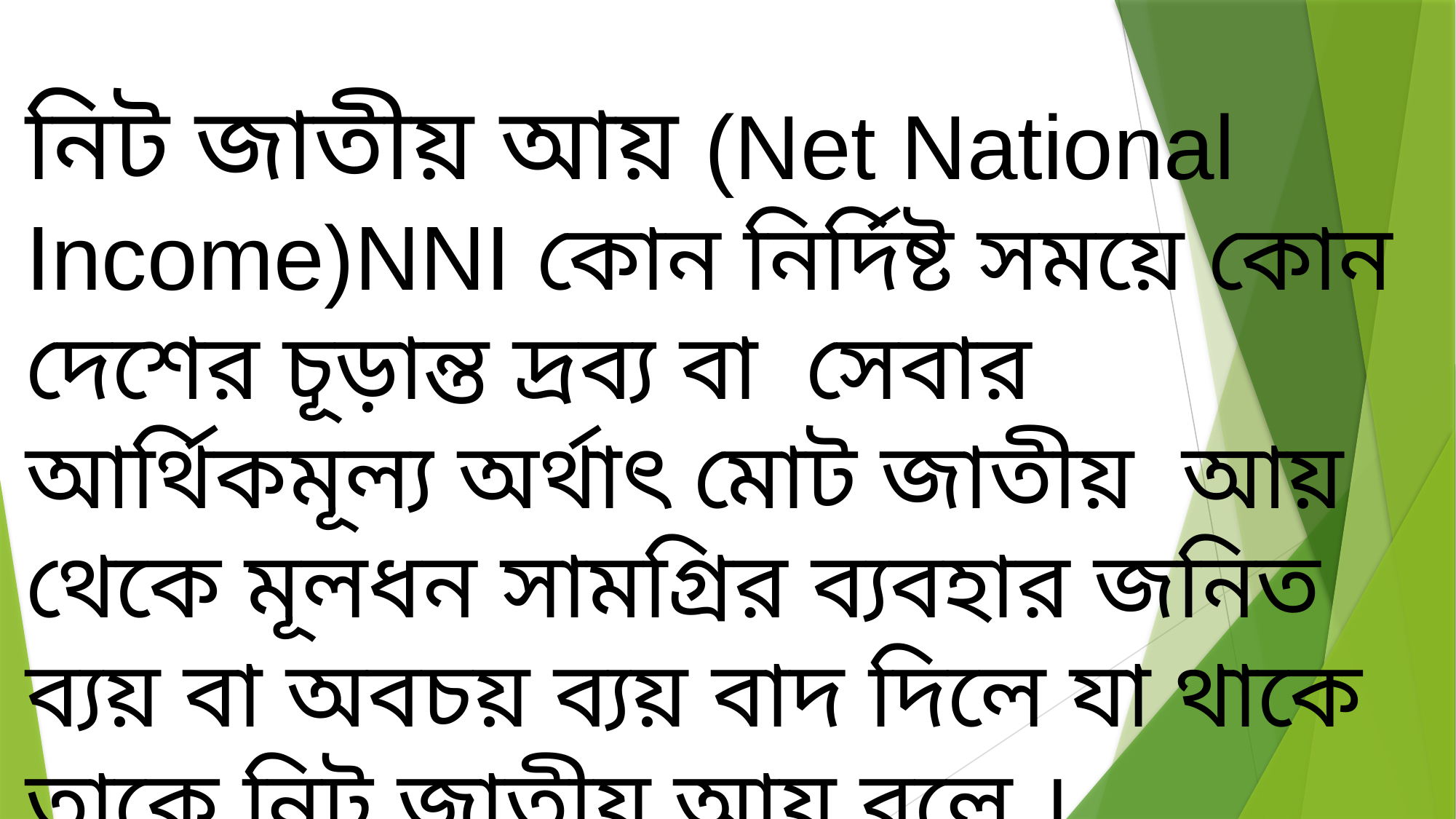

নিট জাতীয় আয় (Net National Income)NNI কোন নির্দিষ্ট সময়ে কোন দেশের চূড়ান্ত দ্রব্য বা  সেবার আর্থিকমূল্য অর্থাৎ মোট জাতীয়  আয় থেকে মূলধন সামগ্রির ব্যবহার জনিত ব্যয় বা অবচয় ব্যয় বাদ দিলে যা থাকে তাকে নিট জাতীয় আয় বলে ।